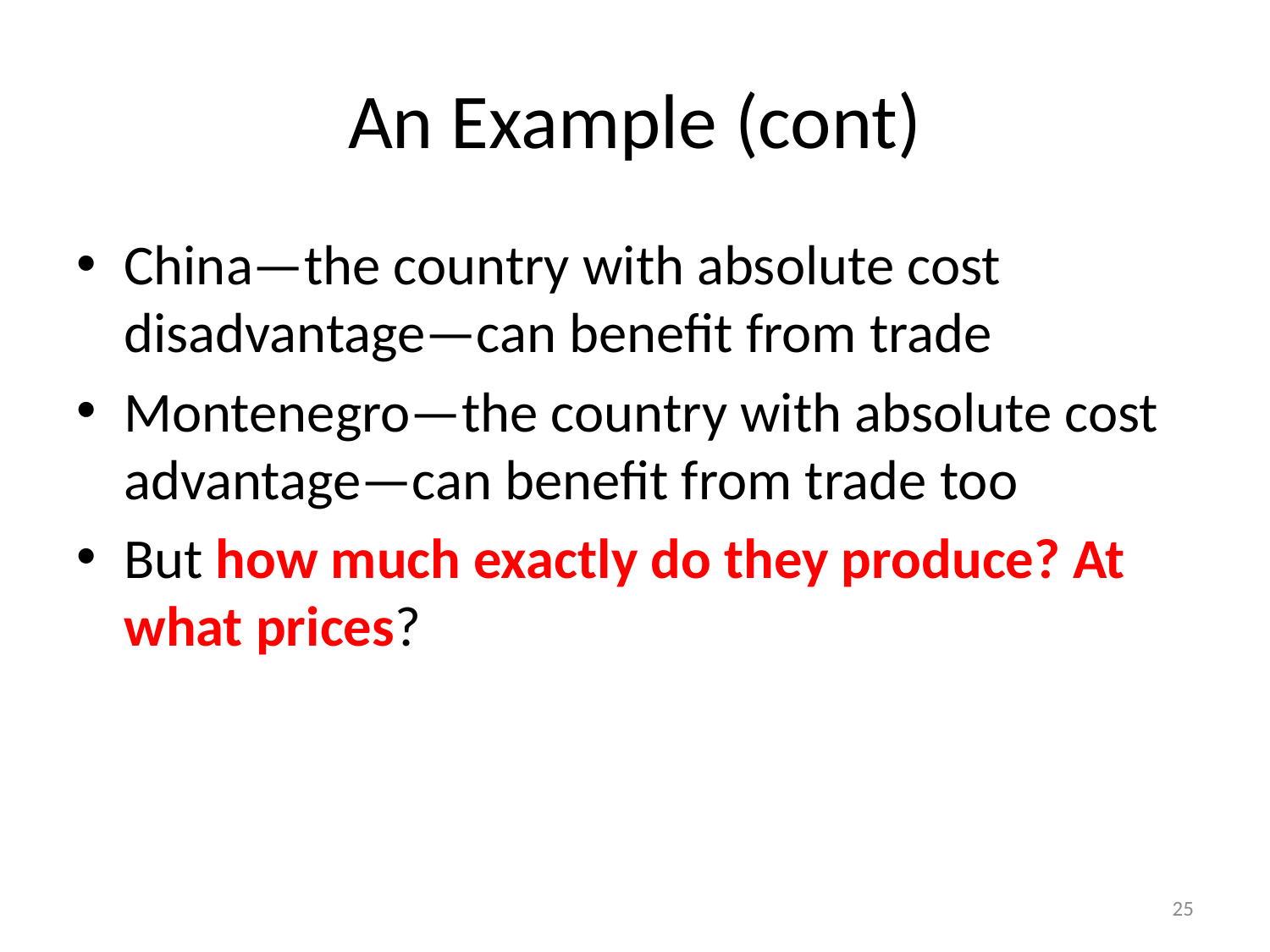

# An Example (cont)
China—the country with absolute cost disadvantage—can benefit from trade
Montenegro—the country with absolute cost advantage—can benefit from trade too
But how much exactly do they produce? At what prices?

25